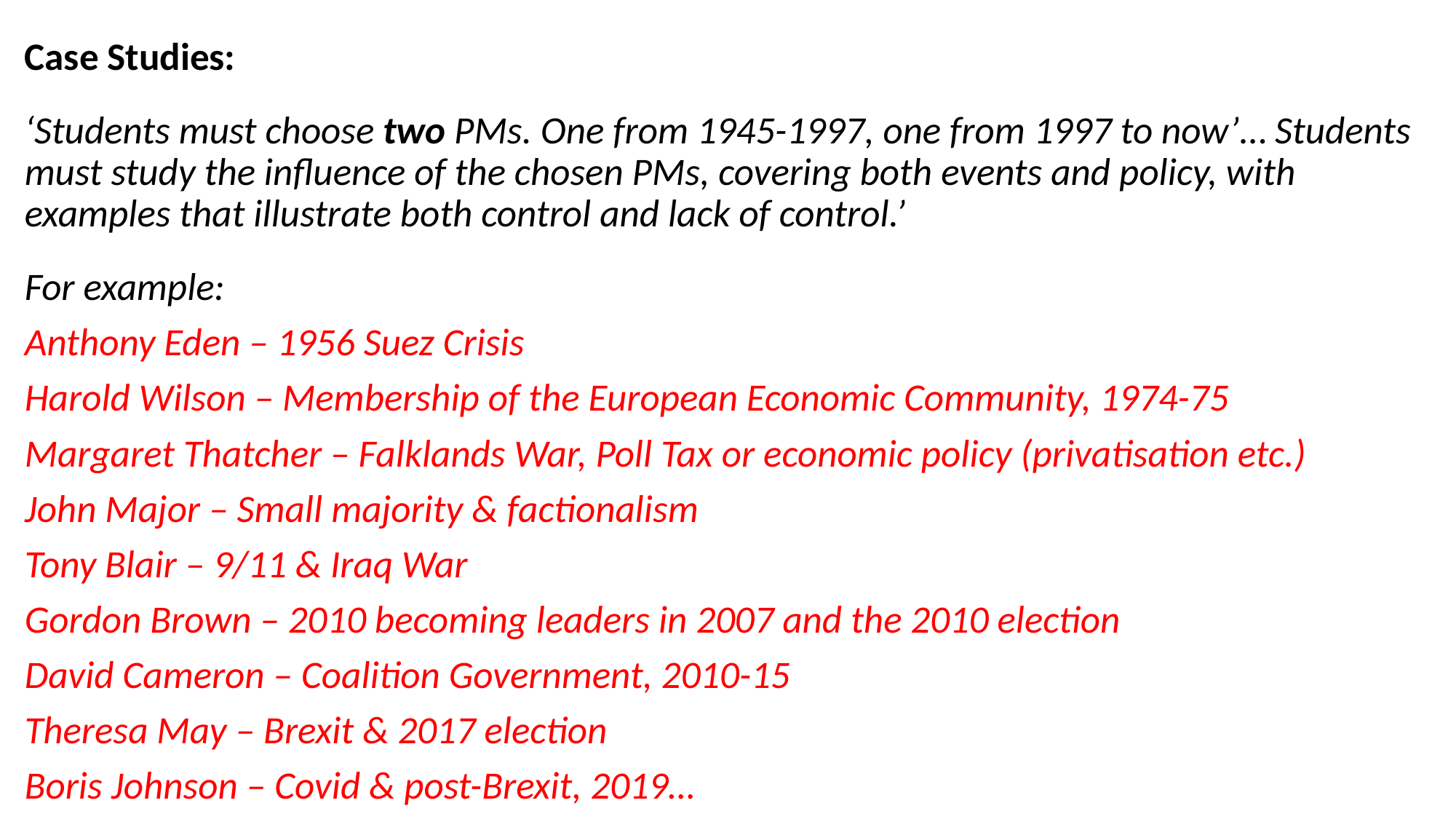

Case Studies:

‘Students must choose two PMs. One from 1945-1997, one from 1997 to now’… Students must study the influence of the chosen PMs, covering both events and policy, with examples that illustrate both control and lack of control.’

For example:
Anthony Eden – 1956 Suez Crisis
Harold Wilson – Membership of the European Economic Community, 1974-75
Margaret Thatcher – Falklands War, Poll Tax or economic policy (privatisation etc.)
John Major – Small majority & factionalism
Tony Blair – 9/11 & Iraq War
Gordon Brown – 2010 becoming leaders in 2007 and the 2010 election
David Cameron – Coalition Government, 2010-15
Theresa May – Brexit & 2017 election
Boris Johnson – Covid & post-Brexit, 2019…